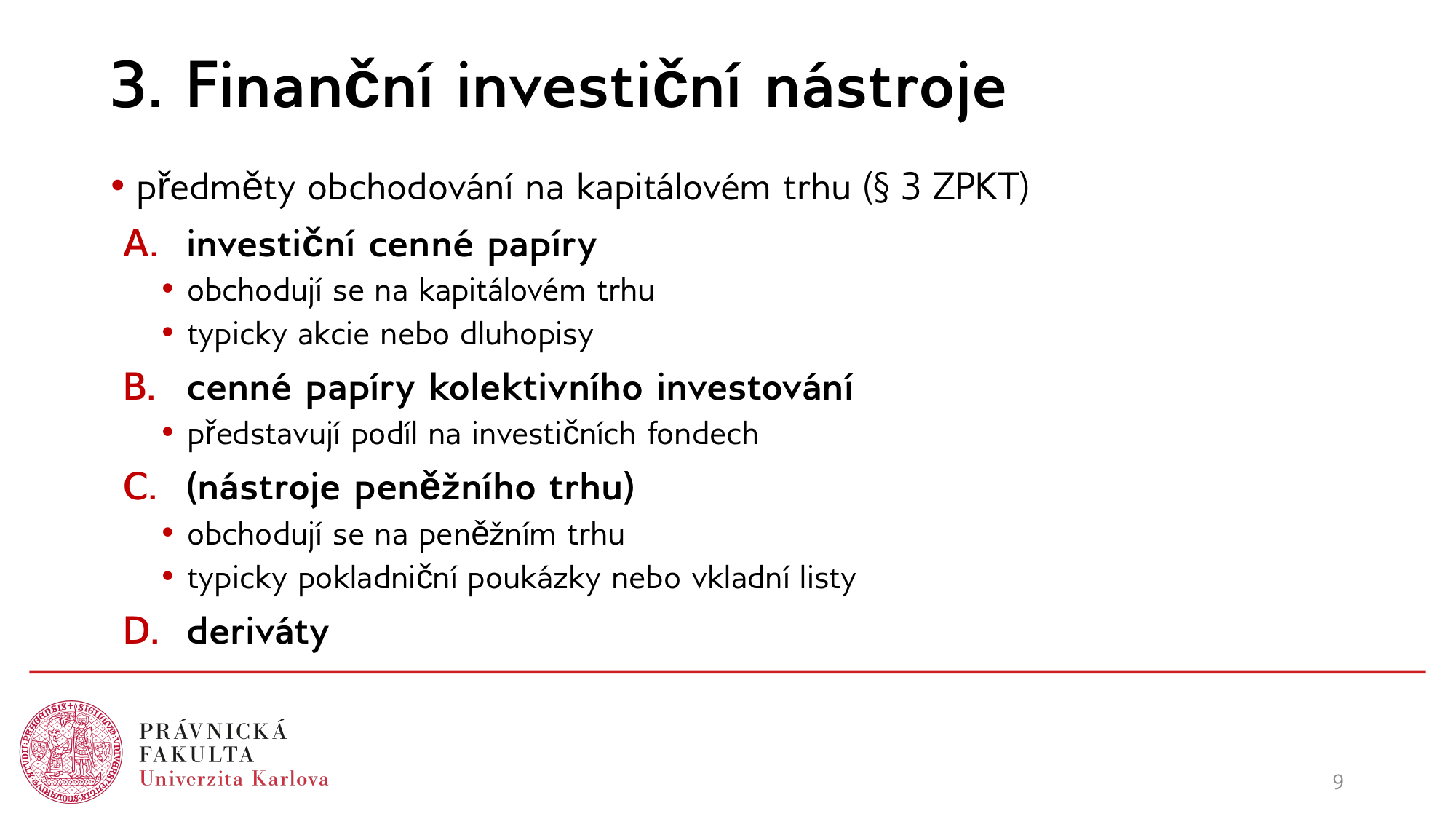

# 3. Finanční investiční nástroje
předměty obchodování na kapitálovém trhu (§ 3 ZPKT)
investiční cenné papíry
obchodují se na kapitálovém trhu
typicky akcie nebo dluhopisy
cenné papíry kolektivního investování
představují podíl na investičních fondech
(nástroje peněžního trhu)
obchodují se na peněžním trhu
typicky pokladniční poukázky nebo vkladní listy
deriváty

9